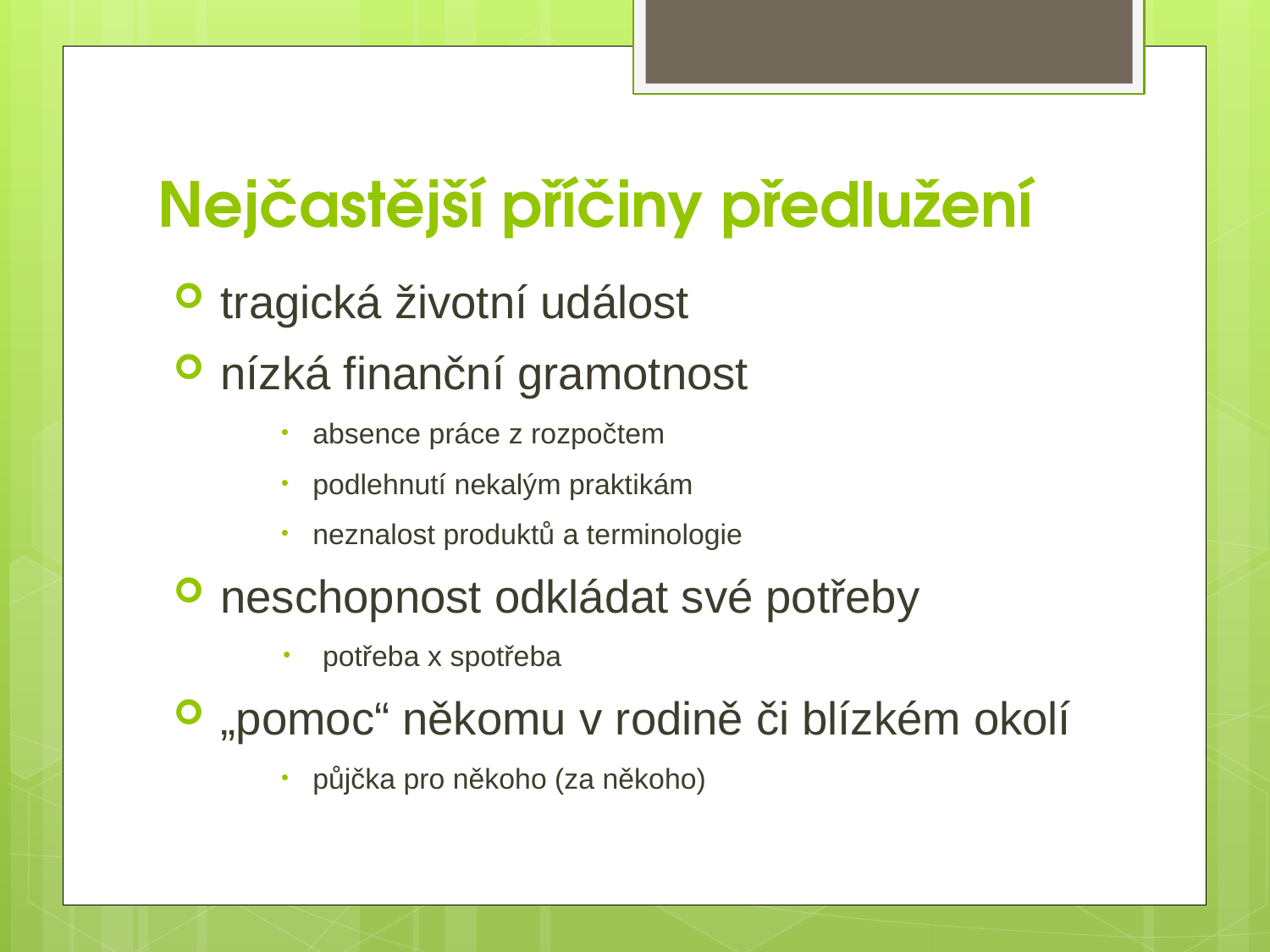

# Nejčastější příčiny předlužení
tragická životní událost
nízká finanční gramotnost
absence práce z rozpočtem
podlehnutí nekalým praktikám
neznalost produktů a terminologie
neschopnost odkládat své potřeby
potřeba x spotřeba
„pomoc“ někomu v rodině či blízkém okolí
půjčka pro někoho (za někoho)